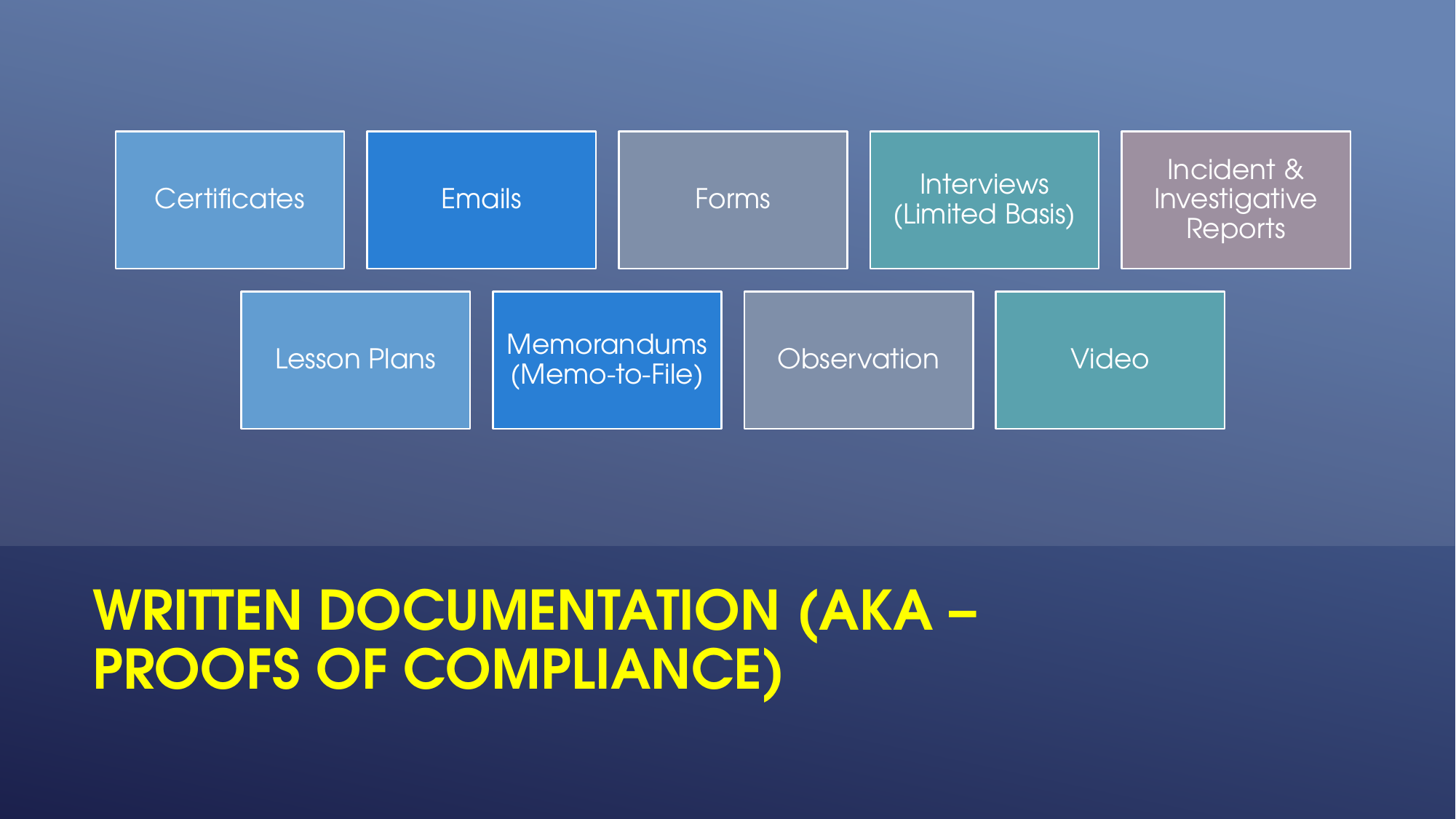

Certificates
Emails
Forms
Interviews (Limited Basis)
Incident & Investigative Reports
Lesson Plans
Memorandums (Memo-to-File)
Observation
Video
# Written Documentation (AKA – Proofs of Compliance)